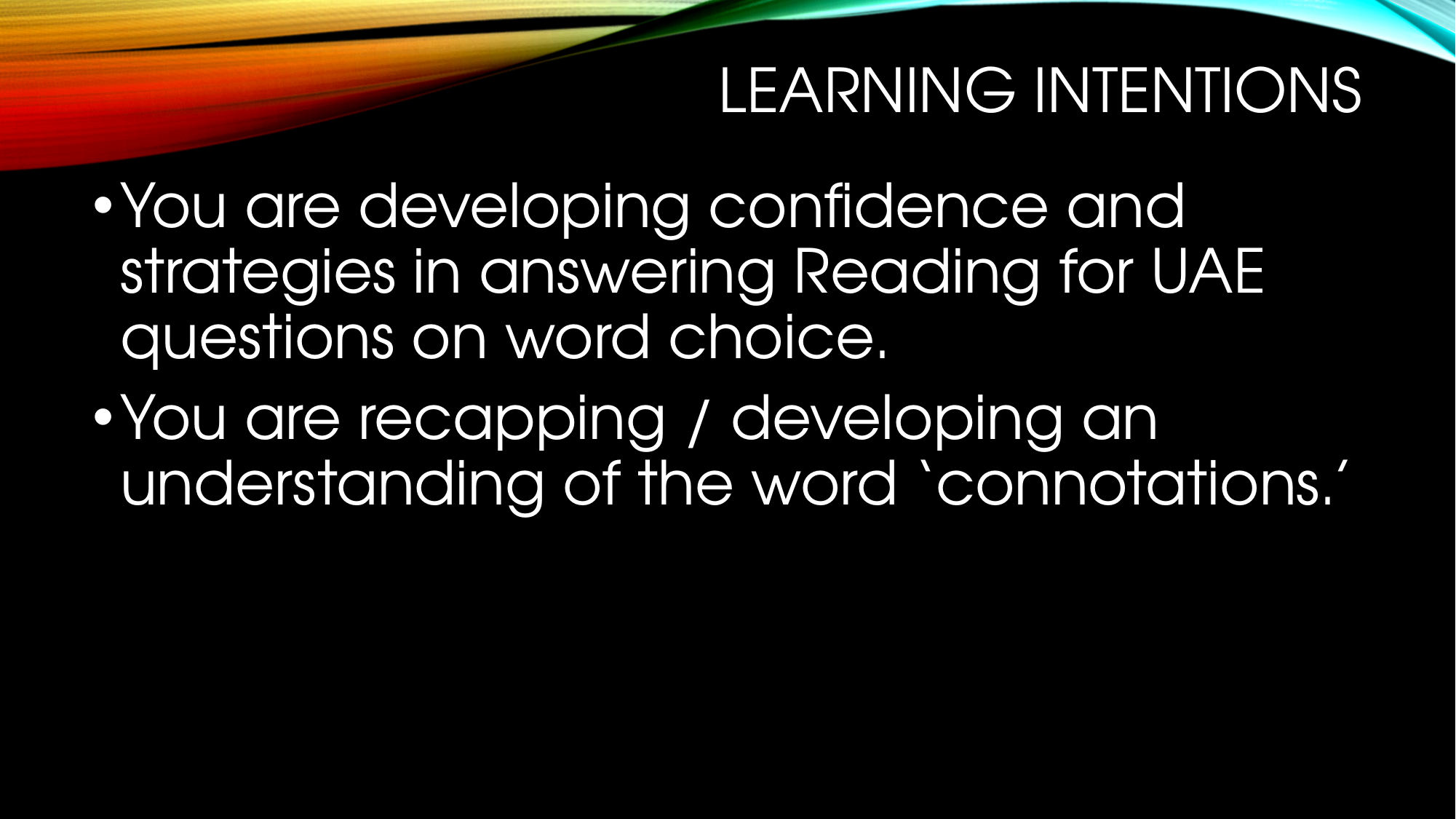

# Learning intentions
You are developing confidence and strategies in answering Reading for UAE questions on word choice.
You are recapping / developing an understanding of the word ‘connotations.’